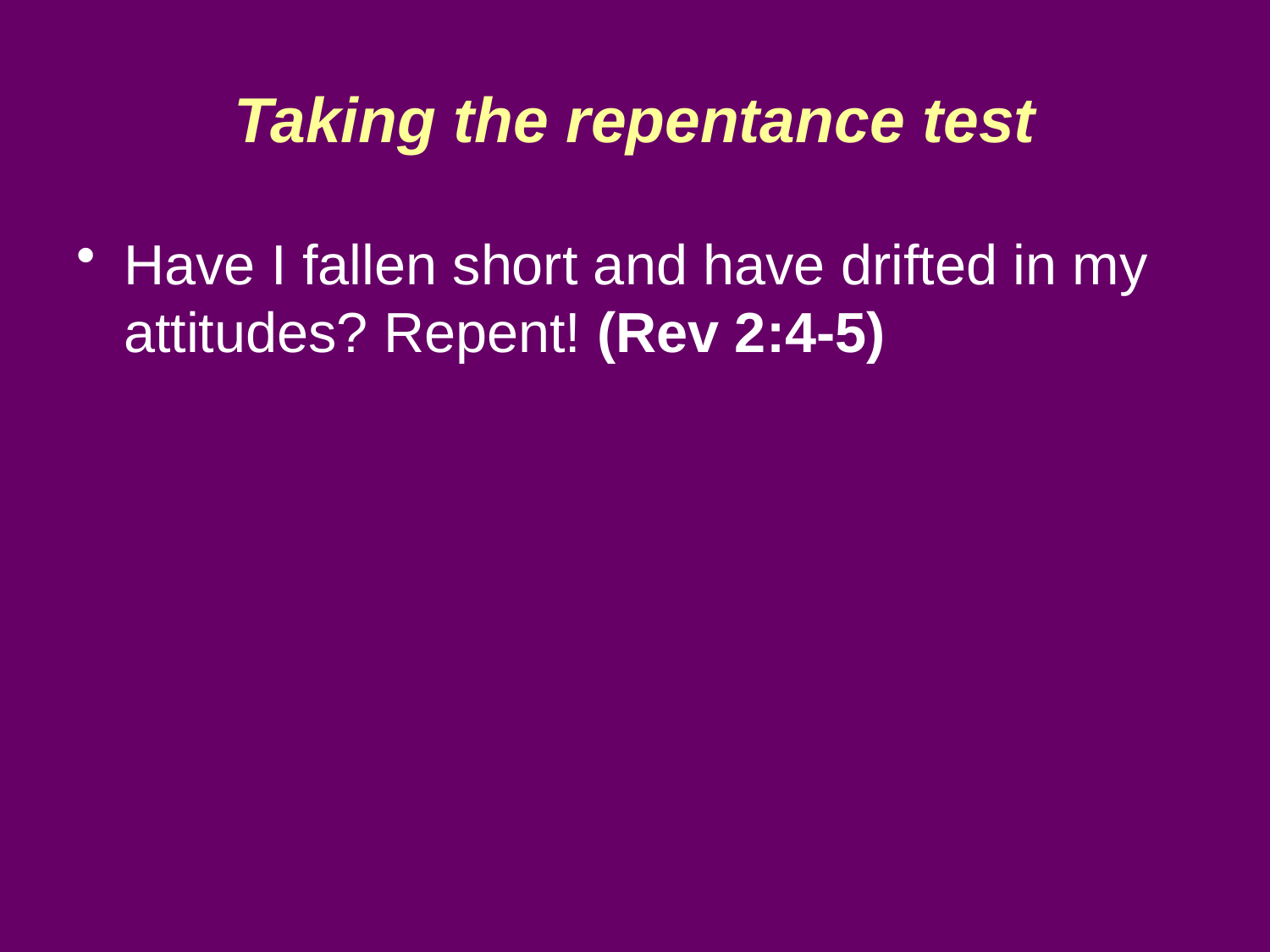

# Taking the repentance test
Have I fallen short and have drifted in my attitudes? Repent! (Rev 2:4-5)